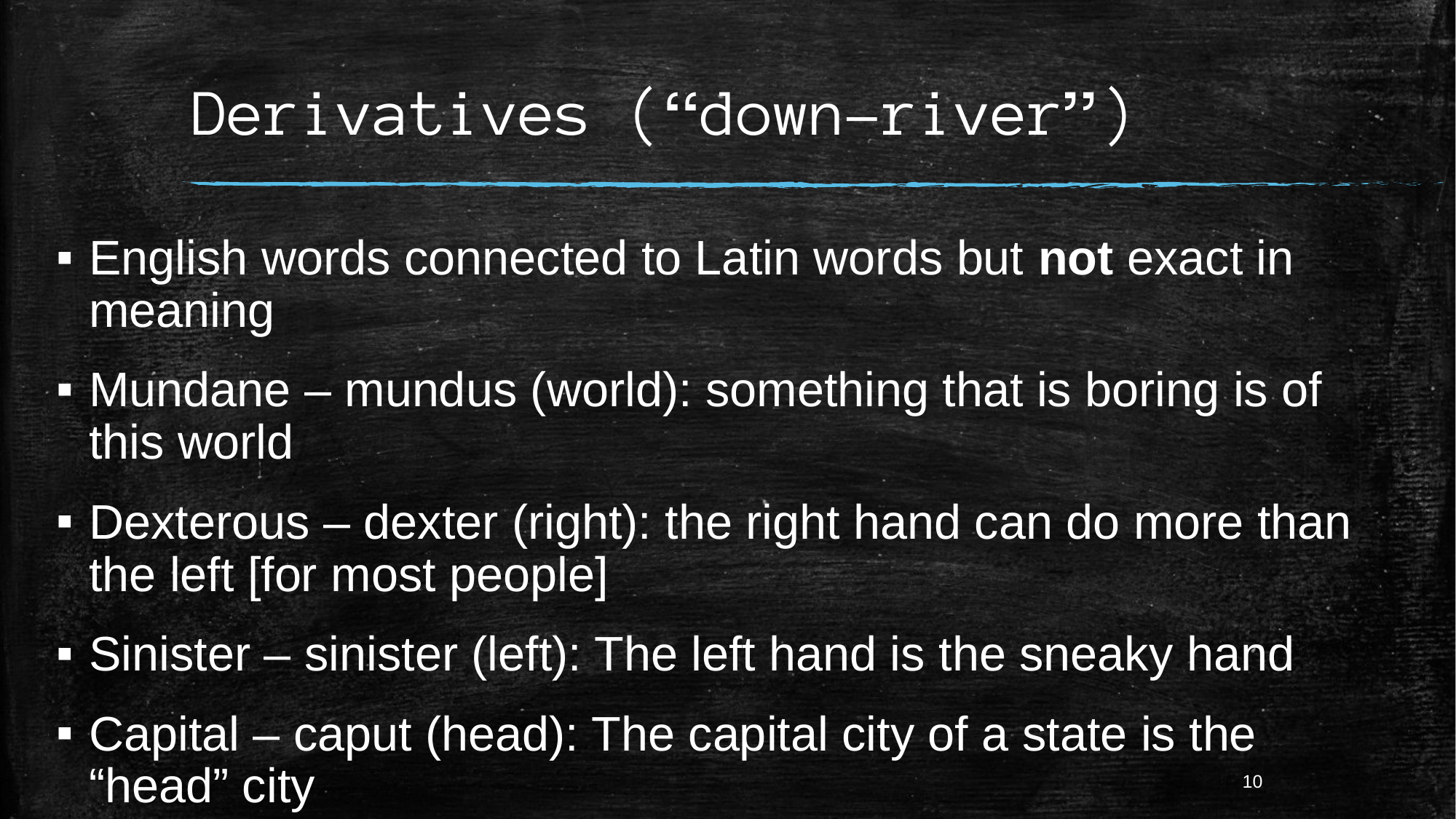

# Derivatives (“down-river”)
English words connected to Latin words but not exact in meaning
Mundane – mundus (world): something that is boring is of this world
Dexterous – dexter (right): the right hand can do more than the left [for most people]
Sinister – sinister (left): The left hand is the sneaky hand
Capital – caput (head): The capital city of a state is the “head” city
10